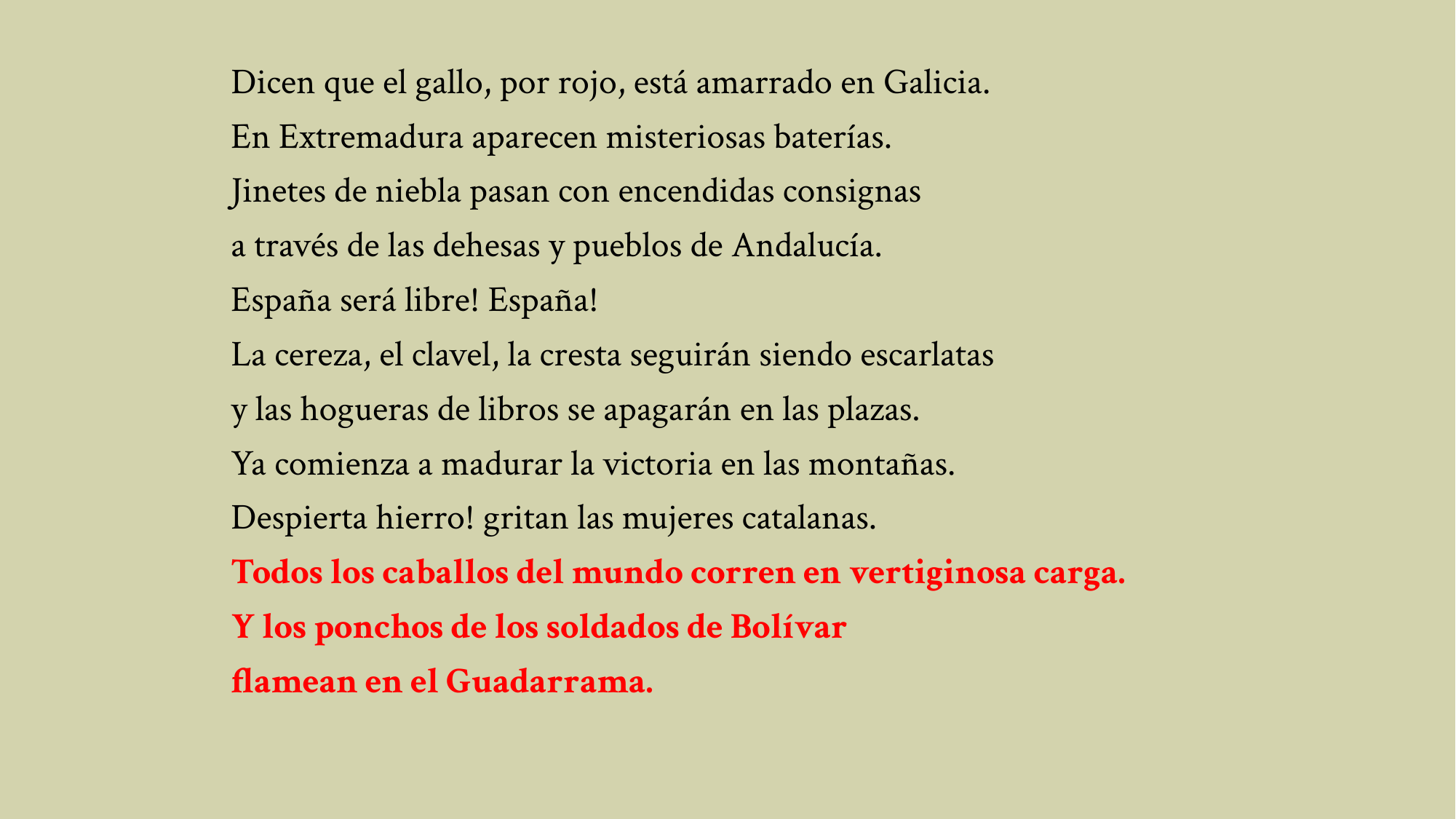

#
Dicen que el gallo, por rojo, está amarrado en Galicia.
En Extremadura aparecen misteriosas baterías.
Jinetes de niebla pasan con encendidas consignas
a través de las dehesas y pueblos de Andalucía.
España será libre! España!
La cereza, el clavel, la cresta seguirán siendo escarlatas
y las hogueras de libros se apagarán en las plazas.
Ya comienza a madurar la victoria en las montañas.
Despierta hierro! gritan las mujeres catalanas.
Todos los caballos del mundo corren en vertiginosa carga.
Y los ponchos de los soldados de Bolívar
flamean en el Guadarrama.